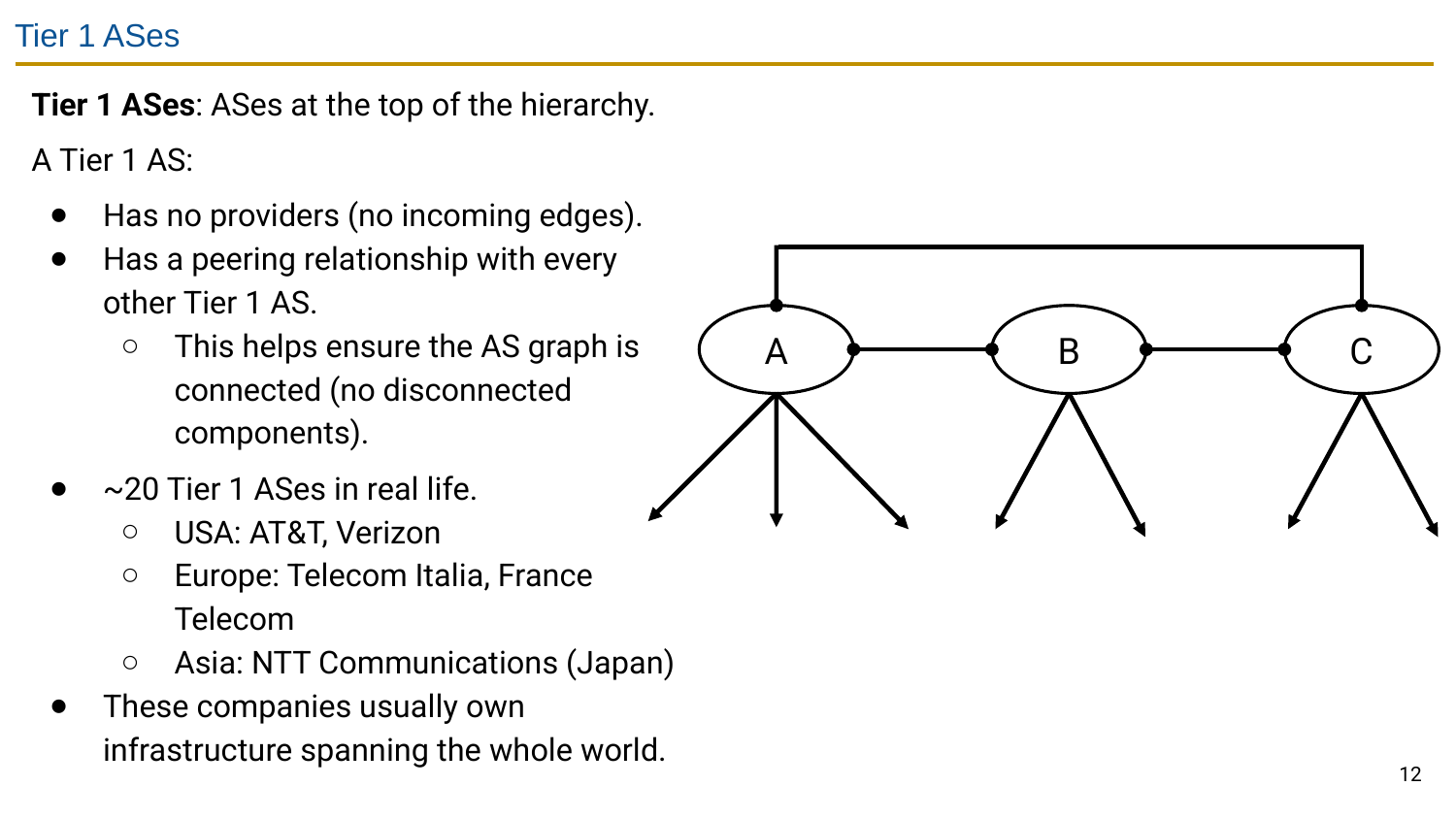

# Tier 1 ASes
Tier 1 ASes: ASes at the top of the hierarchy.
A Tier 1 AS:
Has no providers (no incoming edges).
Has a peering relationship with every other Tier 1 AS.
This helps ensure the AS graph is connected (no disconnected components).
~20 Tier 1 ASes in real life.
USA: AT&T, Verizon
Europe: Telecom Italia, France Telecom
Asia: NTT Communications (Japan)
These companies usually own infrastructure spanning the whole world.
A
B
C
12